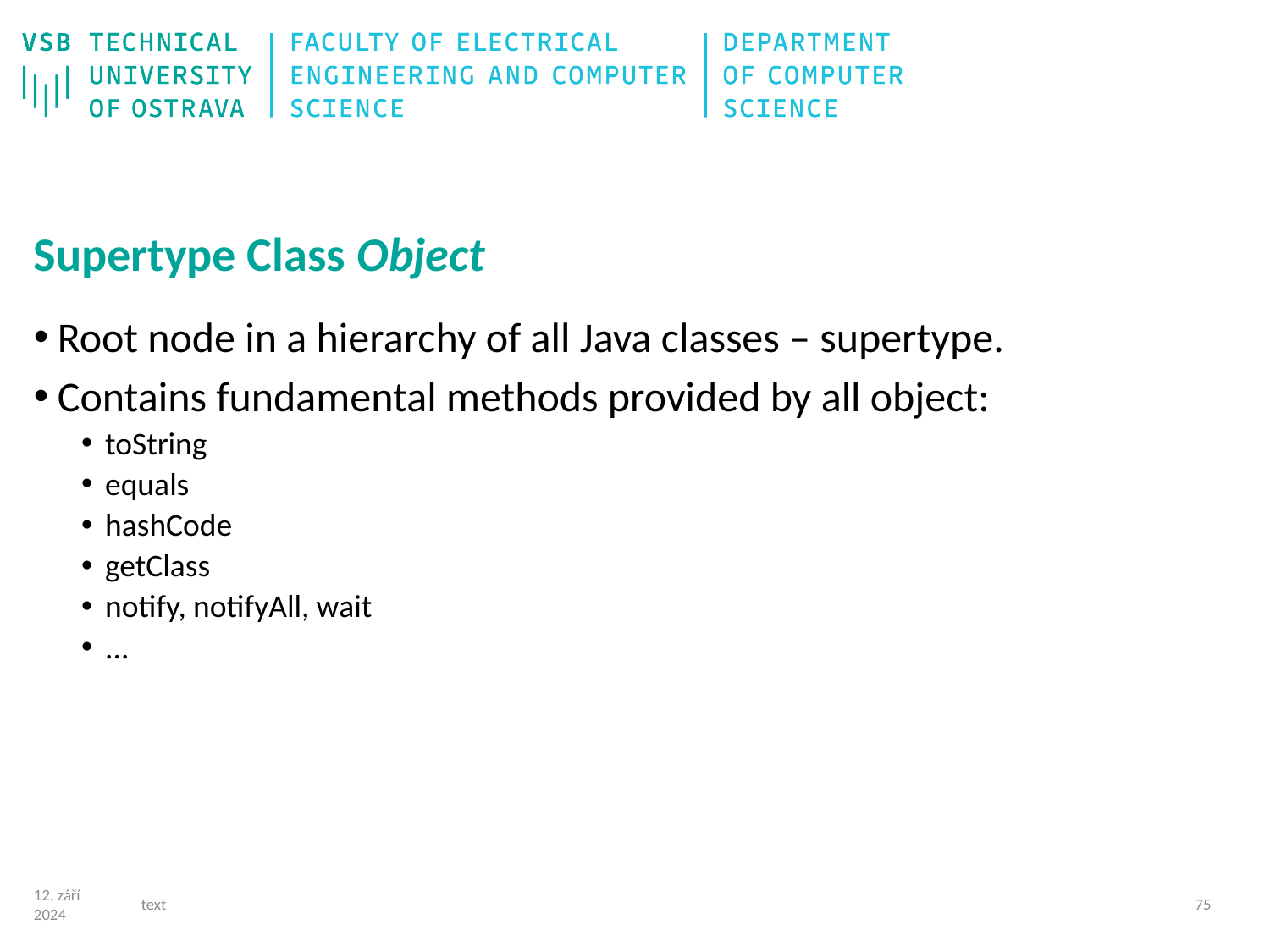

# Supertype Class Object
Root node in a hierarchy of all Java classes – supertype.
Contains fundamental methods provided by all object:
toString
equals
hashCode
getClass
notify, notifyAll, wait
...
12. září 2024
text
75